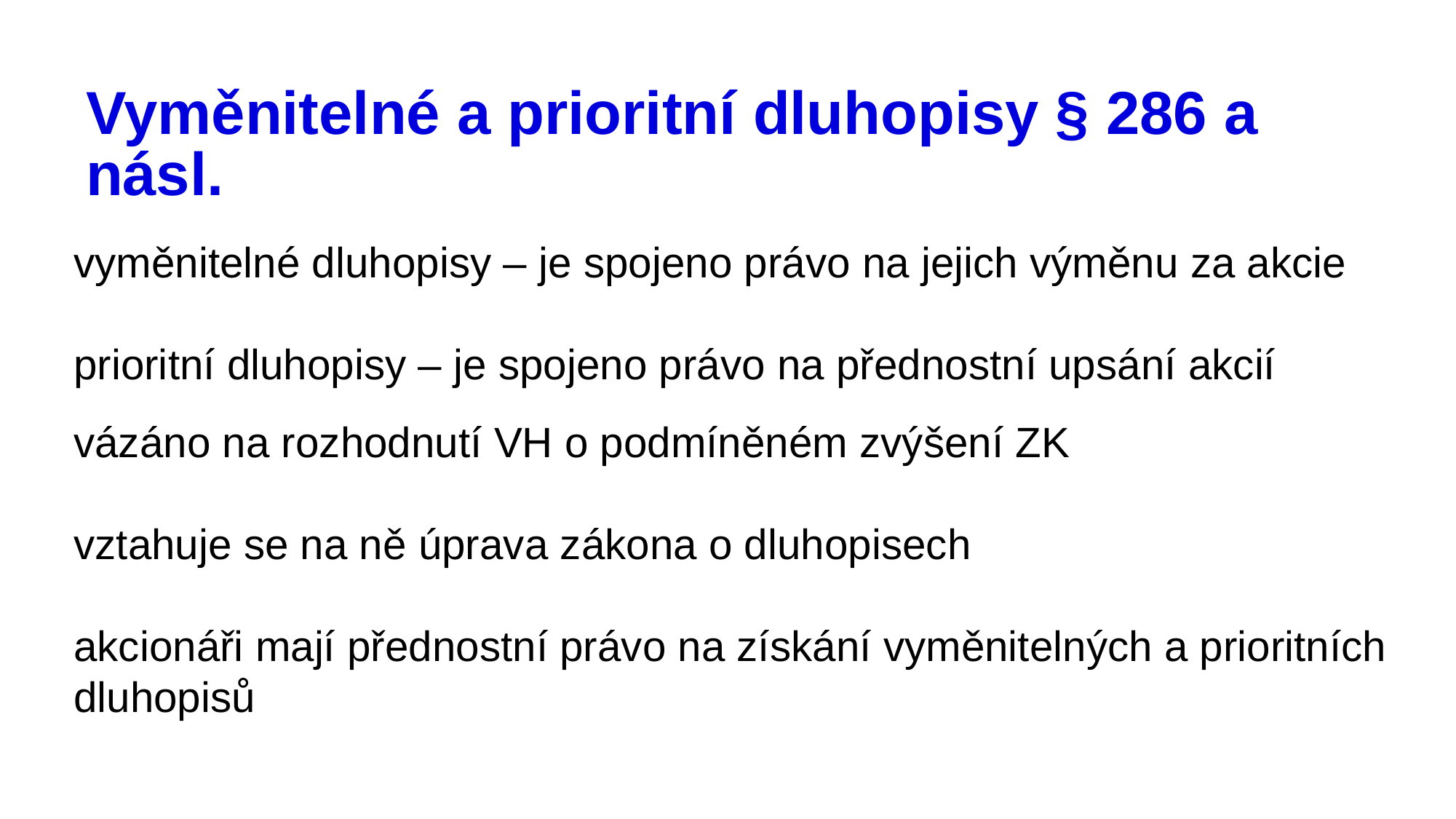

# Vyměnitelné a prioritní dluhopisy § 286 a násl.
vyměnitelné dluhopisy – je spojeno právo na jejich výměnu za akcie

prioritní dluhopisy – je spojeno právo na přednostní upsání akcií

vázáno na rozhodnutí VH o podmíněném zvýšení ZK

vztahuje se na ně úprava zákona o dluhopisech

akcionáři mají přednostní právo na získání vyměnitelných a prioritních dluhopisů